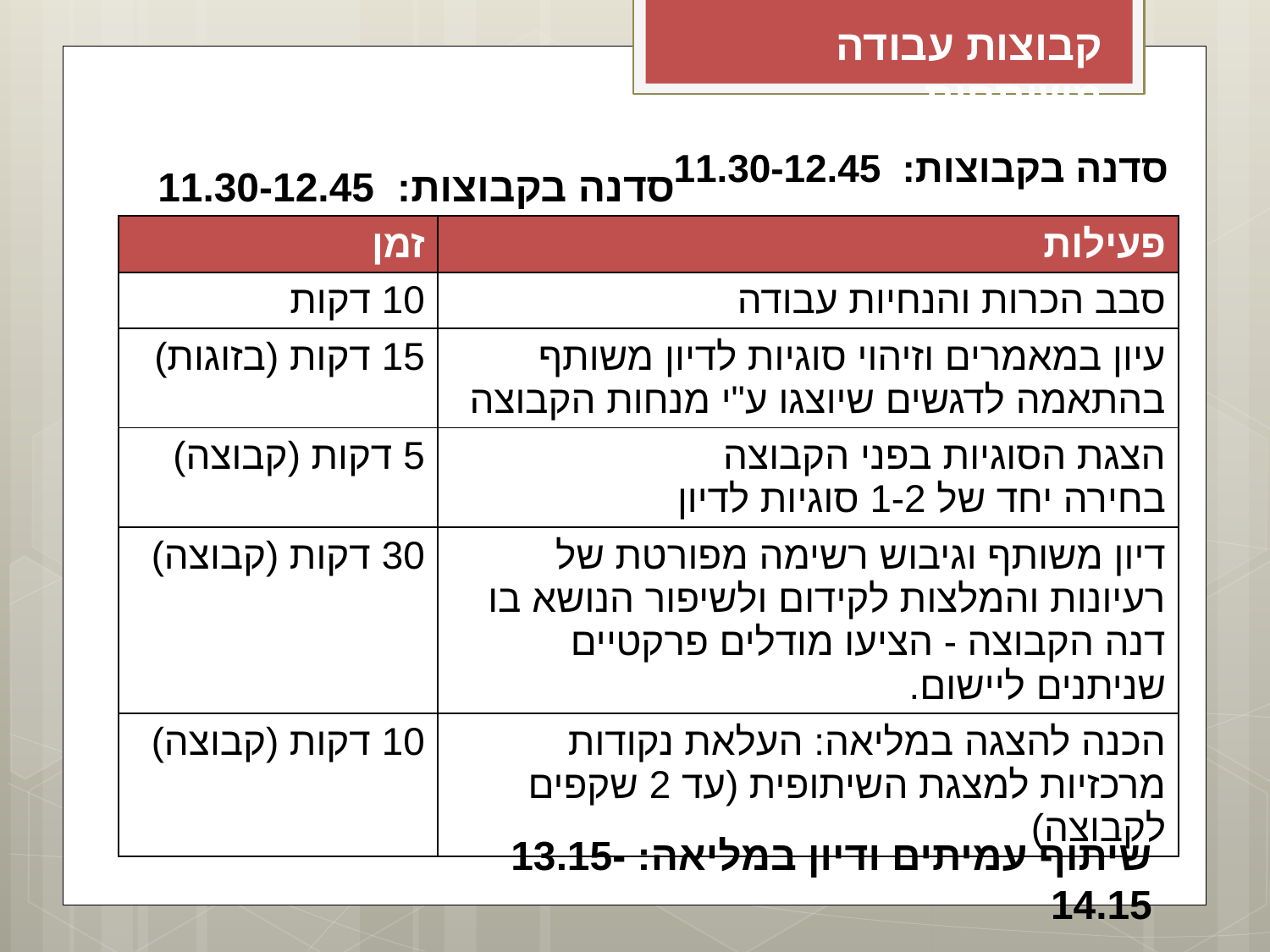

קבוצות עבודה משותפות
סדנה בקבוצות:  11.30-12.45
# סדנה בקבוצות:  11.30-12.45

| זמן | פעילות |
| --- | --- |
| 10 דקות | סבב הכרות והנחיות עבודה |
| 15 דקות (בזוגות) | עיון במאמרים וזיהוי סוגיות לדיון משותף בהתאמה לדגשים שיוצגו ע"י מנחות הקבוצה |
| 5 דקות (קבוצה) | הצגת הסוגיות בפני הקבוצה בחירה יחד של 1-2 סוגיות לדיון |
| 30 דקות (קבוצה) | דיון משותף וגיבוש רשימה מפורטת של רעיונות והמלצות לקידום ולשיפור הנושא בו דנה הקבוצה - הציעו מודלים פרקטיים שניתנים ליישום. |
| 10 דקות (קבוצה) | הכנה להצגה במליאה: העלאת נקודות מרכזיות למצגת השיתופית (עד 2 שקפים לקבוצה) |
שיתוף עמיתים ודיון במליאה: 13.15-14.15